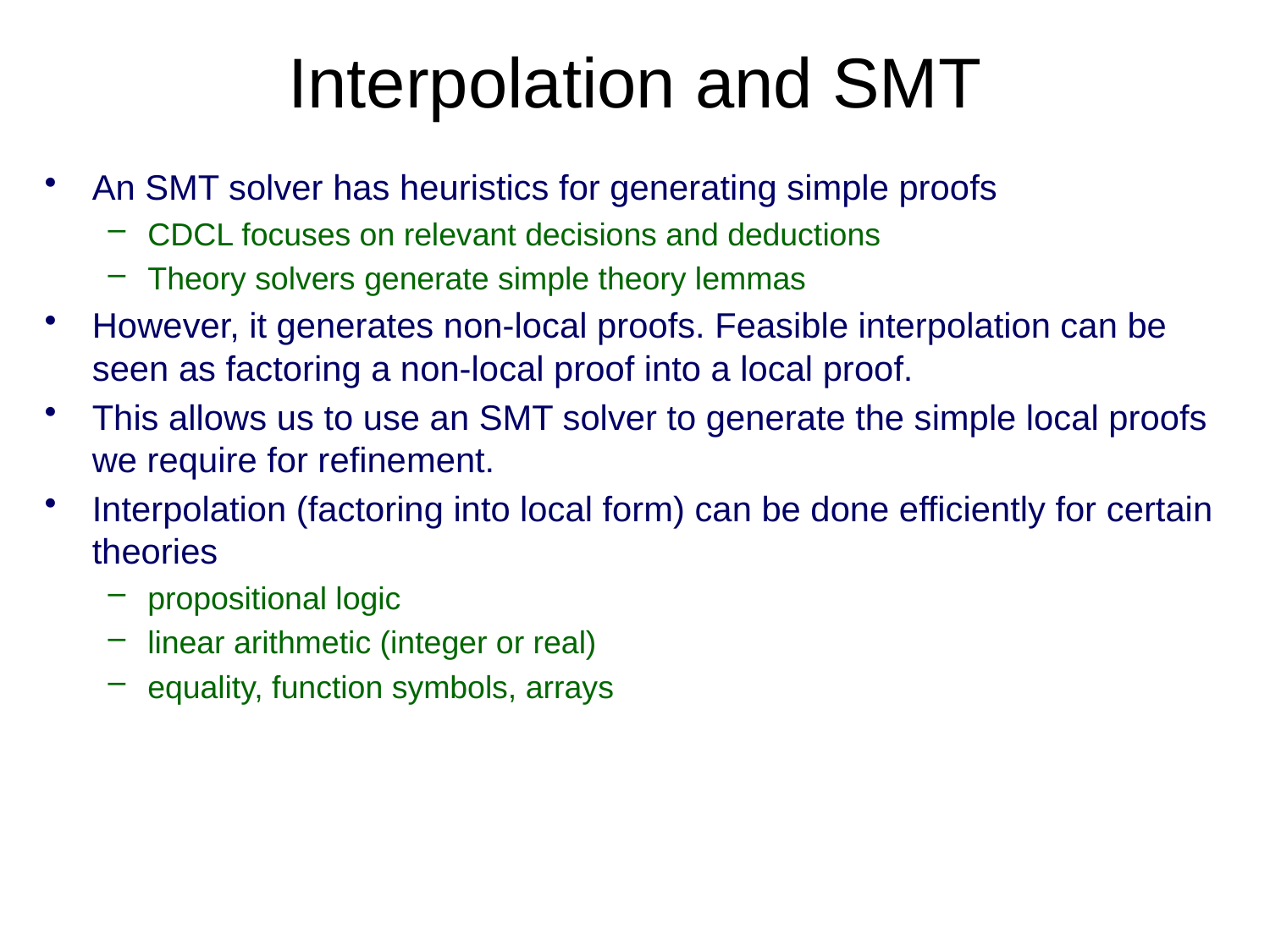

# Interpolation and SMT
An SMT solver has heuristics for generating simple proofs
CDCL focuses on relevant decisions and deductions
Theory solvers generate simple theory lemmas
However, it generates non-local proofs. Feasible interpolation can be seen as factoring a non-local proof into a local proof.
This allows us to use an SMT solver to generate the simple local proofs we require for refinement.
Interpolation (factoring into local form) can be done efficiently for certain theories
propositional logic
linear arithmetic (integer or real)
equality, function symbols, arrays